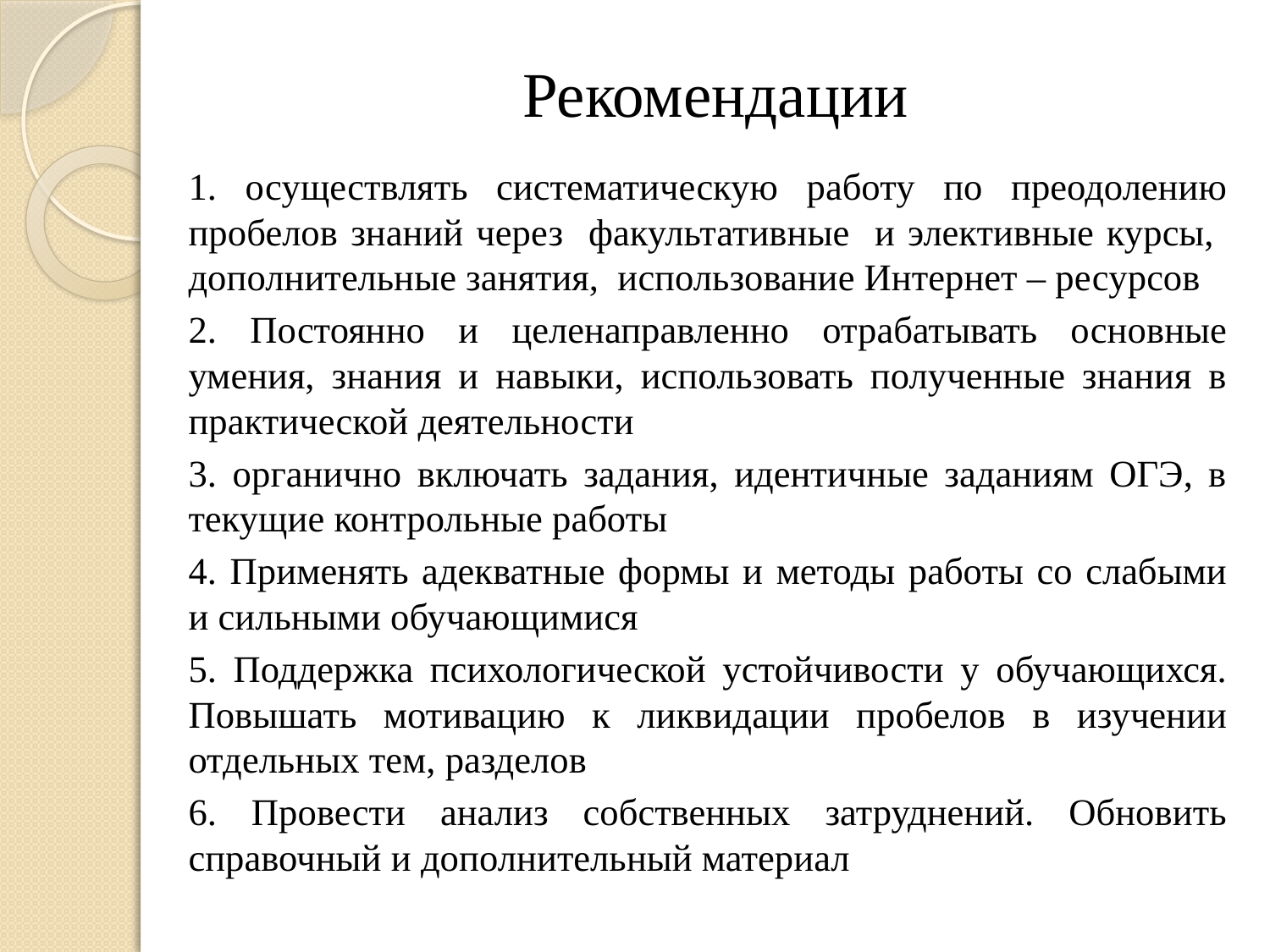

# Рекомендации
1. осуществлять систематическую работу по преодолению пробелов знаний через  факультативные  и элективные курсы,  дополнительные занятия,  использование Интернет – ресурсов
2. Постоянно и целенаправленно отрабатывать основные умения, знания и навыки, использовать полученные знания в практической деятельности
3. органично включать задания, идентичные заданиям ОГЭ, в текущие контрольные работы
4. Применять адекватные формы и методы работы со слабыми и сильными обучающимися
5. Поддержка психологической устойчивости у обучающихся. Повышать мотивацию к ликвидации пробелов в изучении отдельных тем, разделов
6. Провести анализ собственных затруднений. Обновить справочный и дополнительный материал